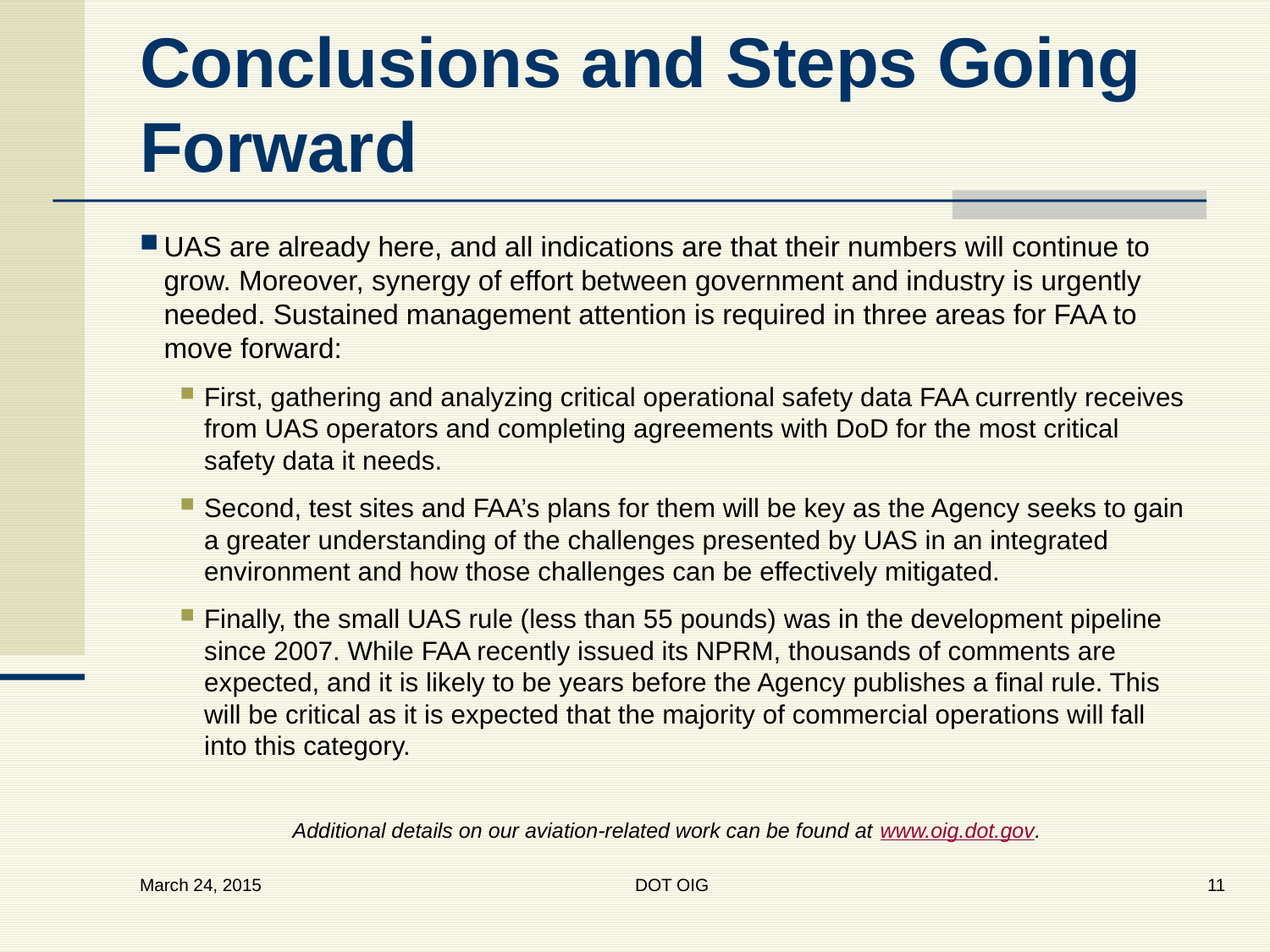

# Conclusions and Steps Going Forward
UAS are already here, and all indications are that their numbers will continue to grow. Moreover, synergy of effort between government and industry is urgently needed. Sustained management attention is required in three areas for FAA to move forward:
First, gathering and analyzing critical operational safety data FAA currently receives from UAS operators and completing agreements with DoD for the most critical safety data it needs.
Second, test sites and FAA’s plans for them will be key as the Agency seeks to gain a greater understanding of the challenges presented by UAS in an integrated environment and how those challenges can be effectively mitigated.
Finally, the small UAS rule (less than 55 pounds) was in the development pipeline since 2007. While FAA recently issued its NPRM, thousands of comments are expected, and it is likely to be years before the Agency publishes a final rule. This will be critical as it is expected that the majority of commercial operations will fall into this category.

Additional details on our aviation-related work can be found at www.oig.dot.gov.

DOT OIG
11
March 24, 2015